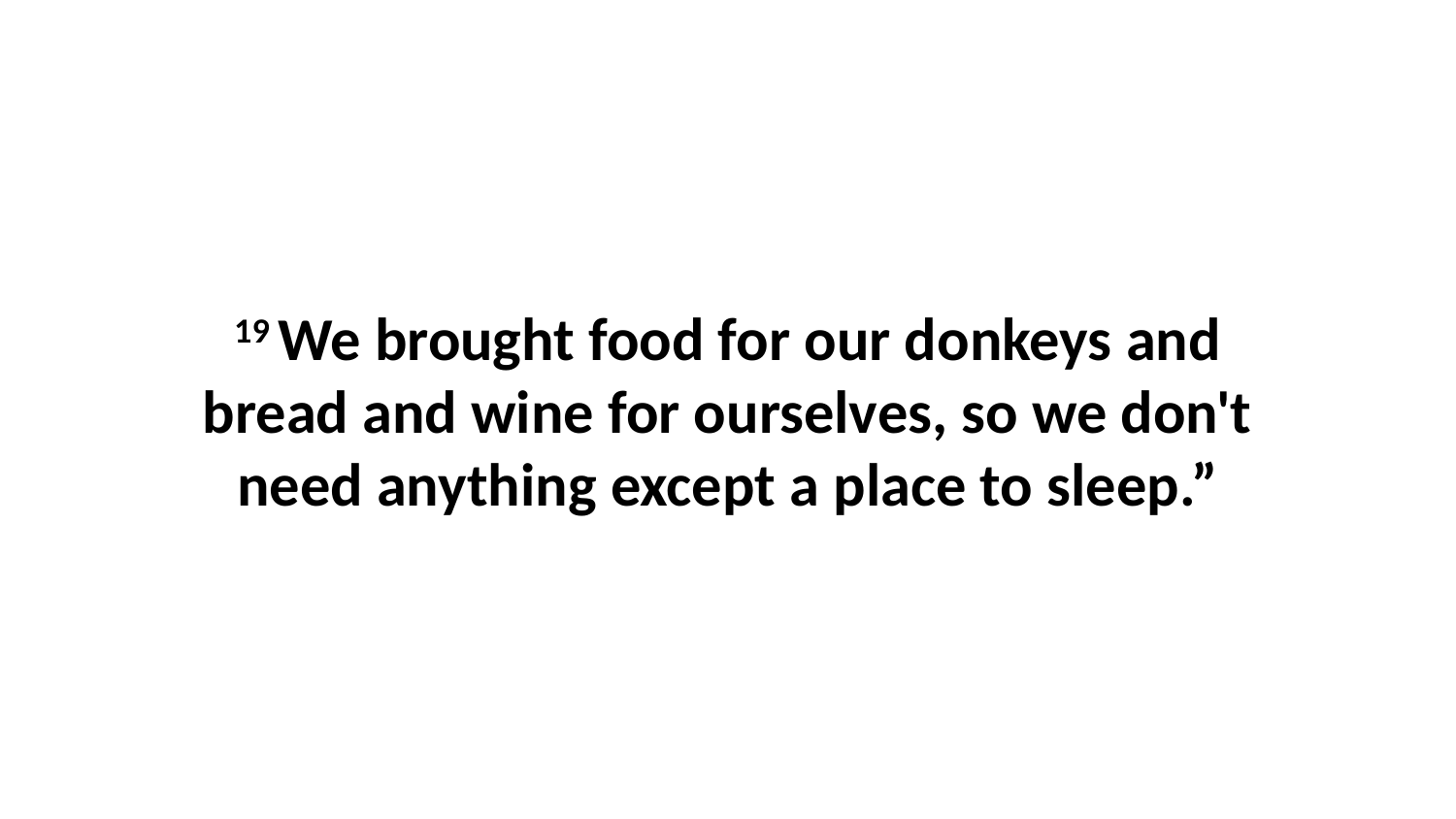

19 We brought food for our donkeys and bread and wine for ourselves, so we don't need anything except a place to sleep.”